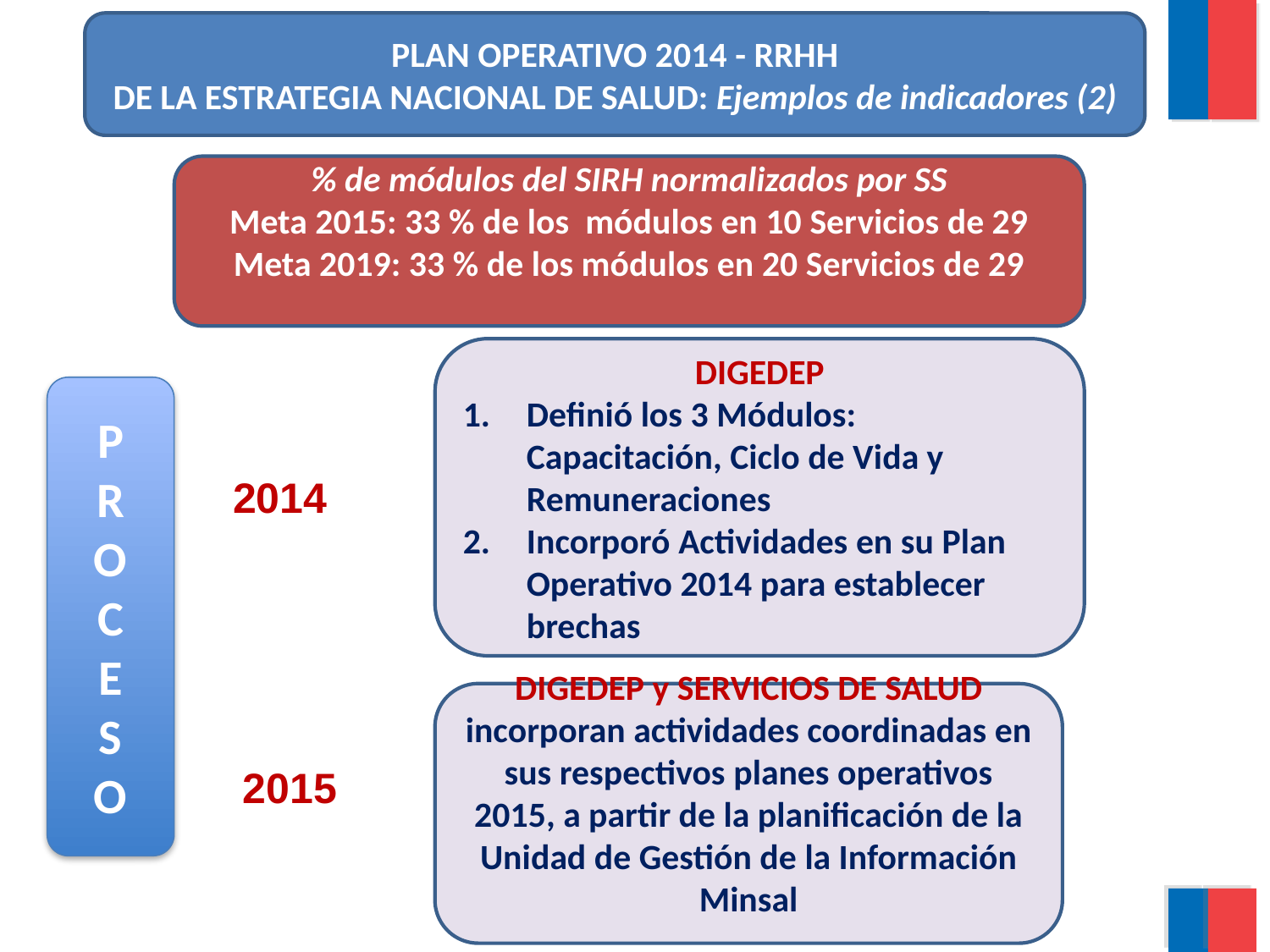

PLAN OPERATIVO 2014 - RRHH
DE LA ESTRATEGIA NACIONAL DE SALUD: Ejemplos de indicadores (2)

% de módulos del SIRH normalizados por SS
Meta 2015: 33 % de los  módulos en 10 Servicios de 29
Meta 2019: 33 % de los módulos en 20 Servicios de 29

DIGEDEP
Definió los 3 Módulos: Capacitación, Ciclo de Vida y  Remuneraciones
Incorporó Actividades en su Plan Operativo 2014 para establecer brechas

P
R
O
C
E
S
O

Medición de Indicadores
2014

DIGEDEP y SERVICIOS DE SALUD
incorporan actividades coordinadas en sus respectivos planes operativos 2015, a partir de la planificación de la Unidad de Gestión de la Información Minsal

2015